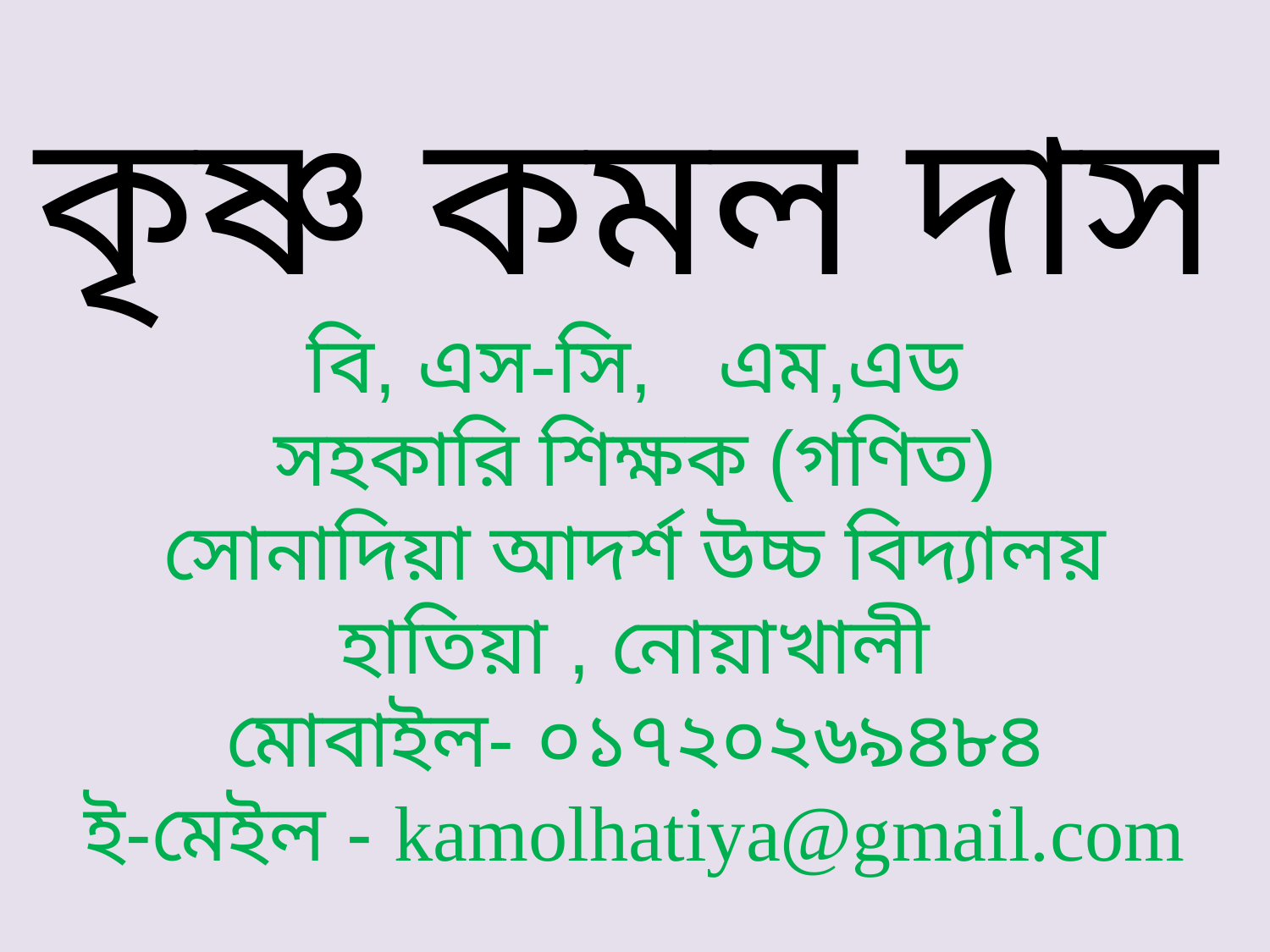

# কৃষ্ণ কমল দাস বি, এস-সি,   এম,এড সহকারি শিক্ষক (গণিত) সোনাদিয়া আদর্শ উচ্চ বিদ্যালয় হাতিয়া , নোয়াখালী মোবাইল- ০১৭২০২৬৯৪৮৪ ই-মেইল - kamolhatiya@gmail.com